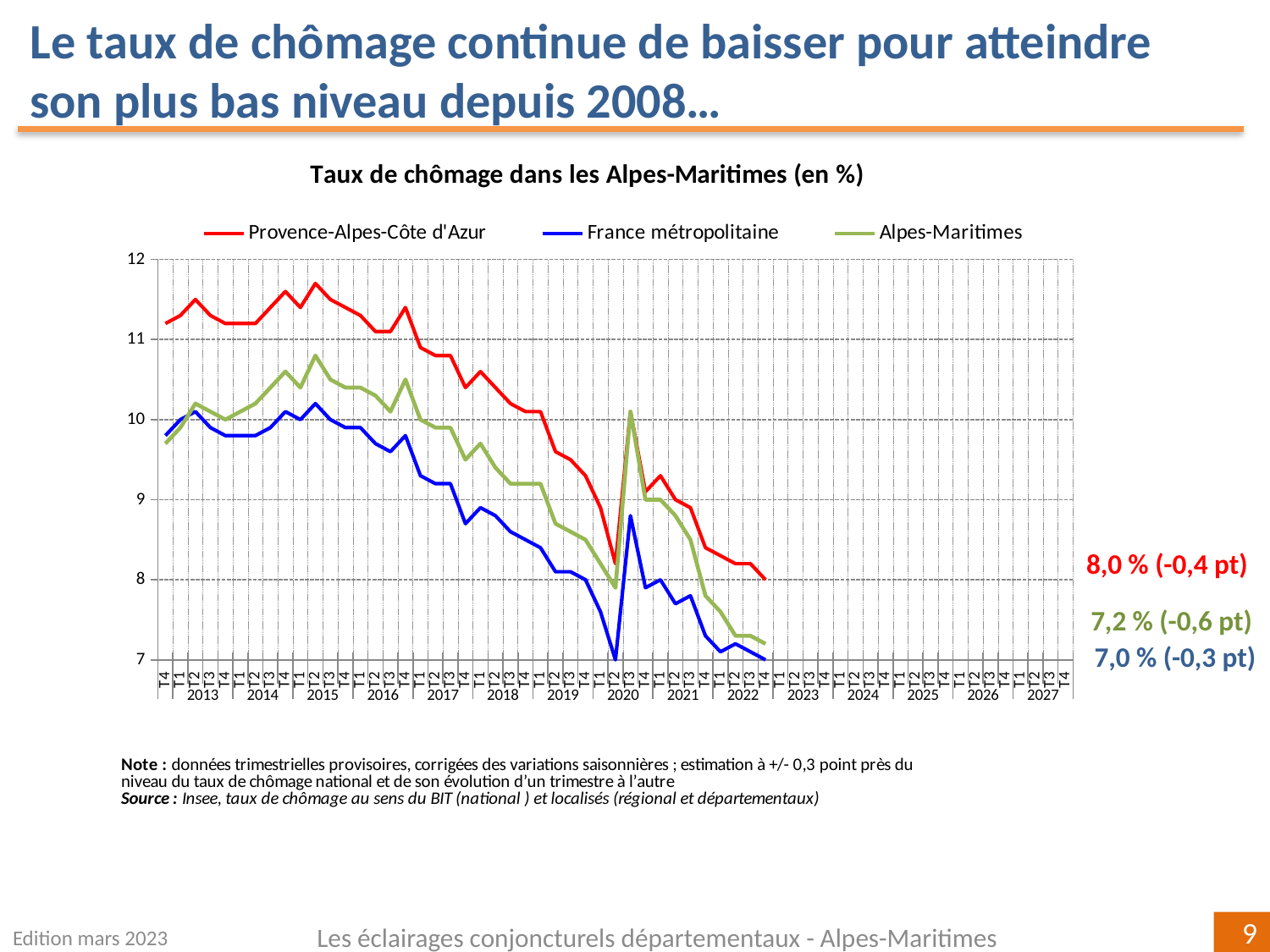

Le taux de chômage continue de baisser pour atteindre
son plus bas niveau depuis 2008…

[unsupported chart]

8,0 % (-0,4 pt)

7,2 % (-0,6 pt)
7,0 % (-0,3 pt)

Edition mars 2023
Les éclairages conjoncturels départementaux - Alpes-Maritimes
9